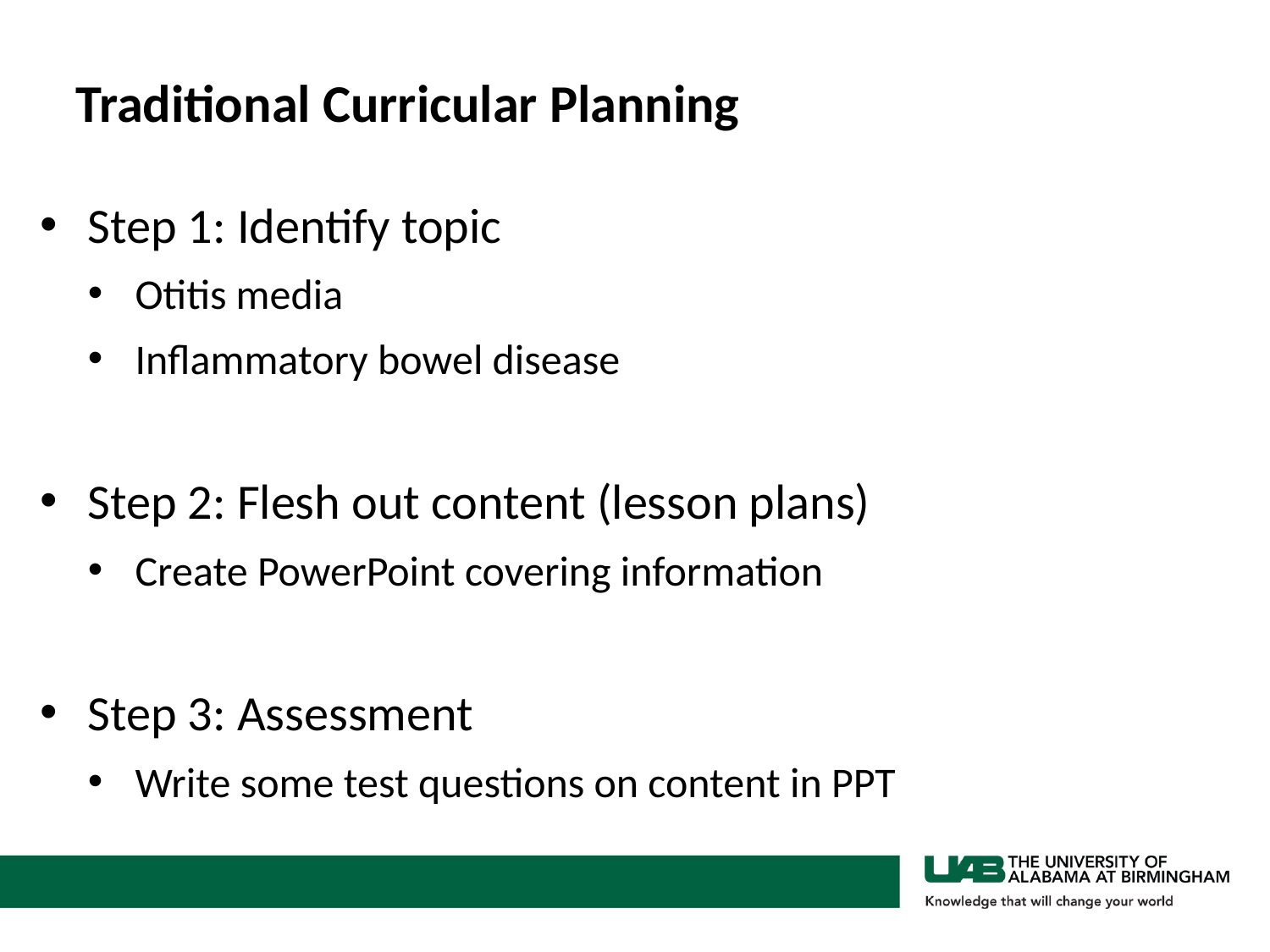

# Traditional Curricular Planning
Step 1: Identify topic
Otitis media
Inflammatory bowel disease

Step 2: Flesh out content (lesson plans)
Create PowerPoint covering information

Step 3: Assessment
Write some test questions on content in PPT